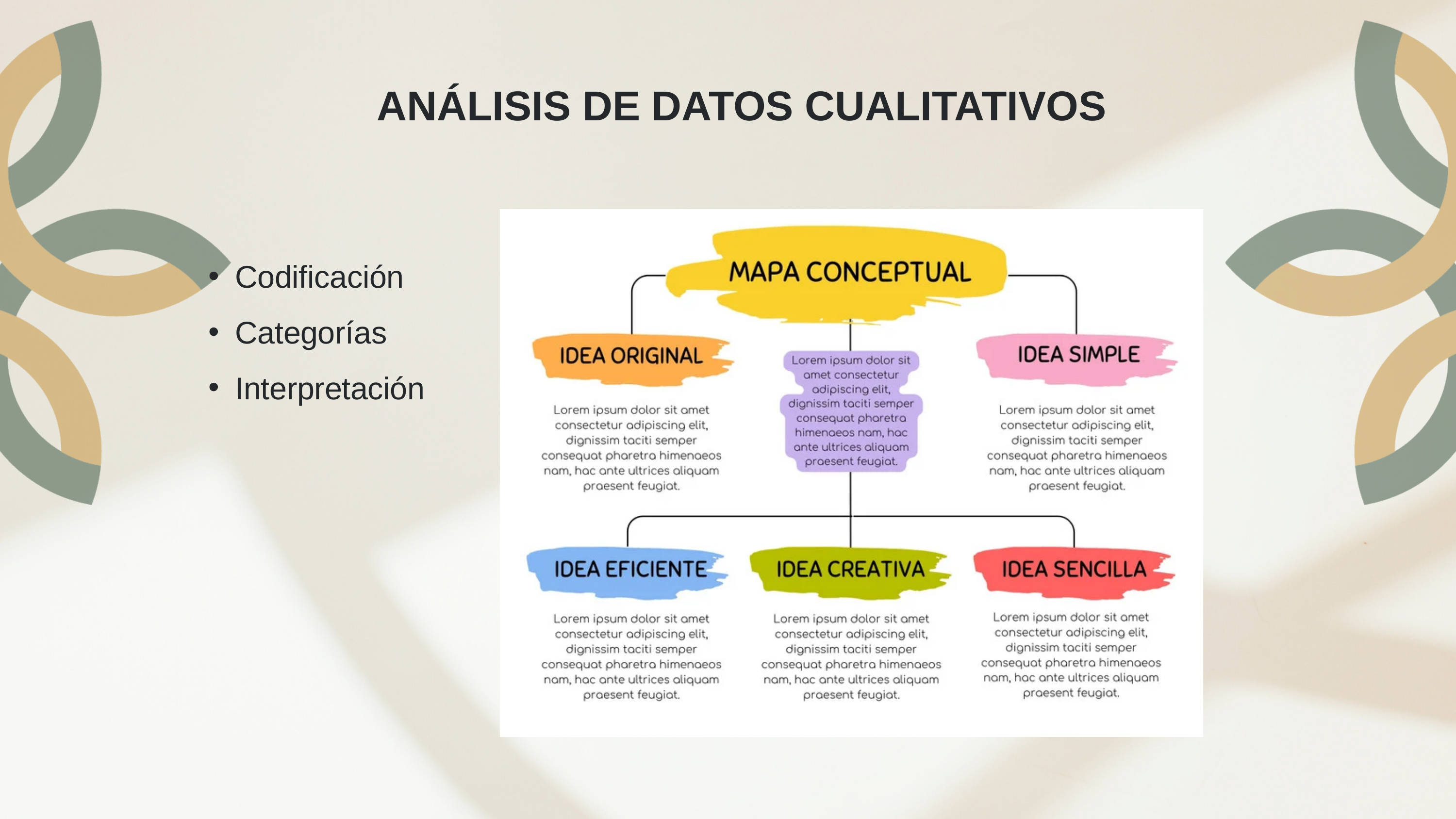

ANÁLISIS DE DATOS CUALITATIVOS

Codificación
Categorías
Interpretación